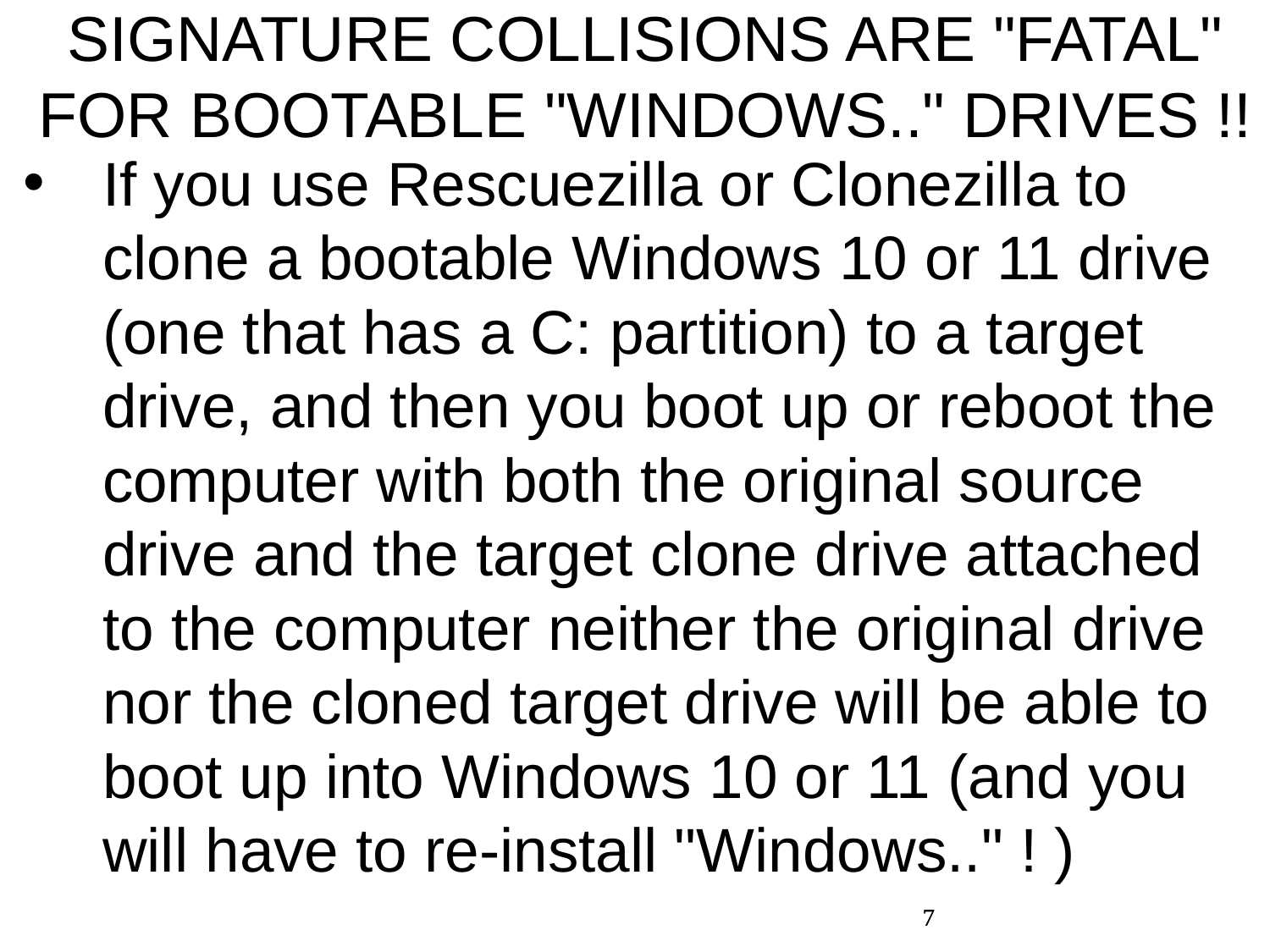

SIGNATURE COLLISIONS ARE "FATAL" FOR BOOTABLE "WINDOWS.." DRIVES !!
If you use Rescuezilla or Clonezilla to clone a bootable Windows 10 or 11 drive (one that has a C: partition) to a target drive, and then you boot up or reboot the computer with both the original source drive and the target clone drive attached to the computer neither the original drive nor the cloned target drive will be able to boot up into Windows 10 or 11 (and you will have to re-install "Windows.." ! )
7
7